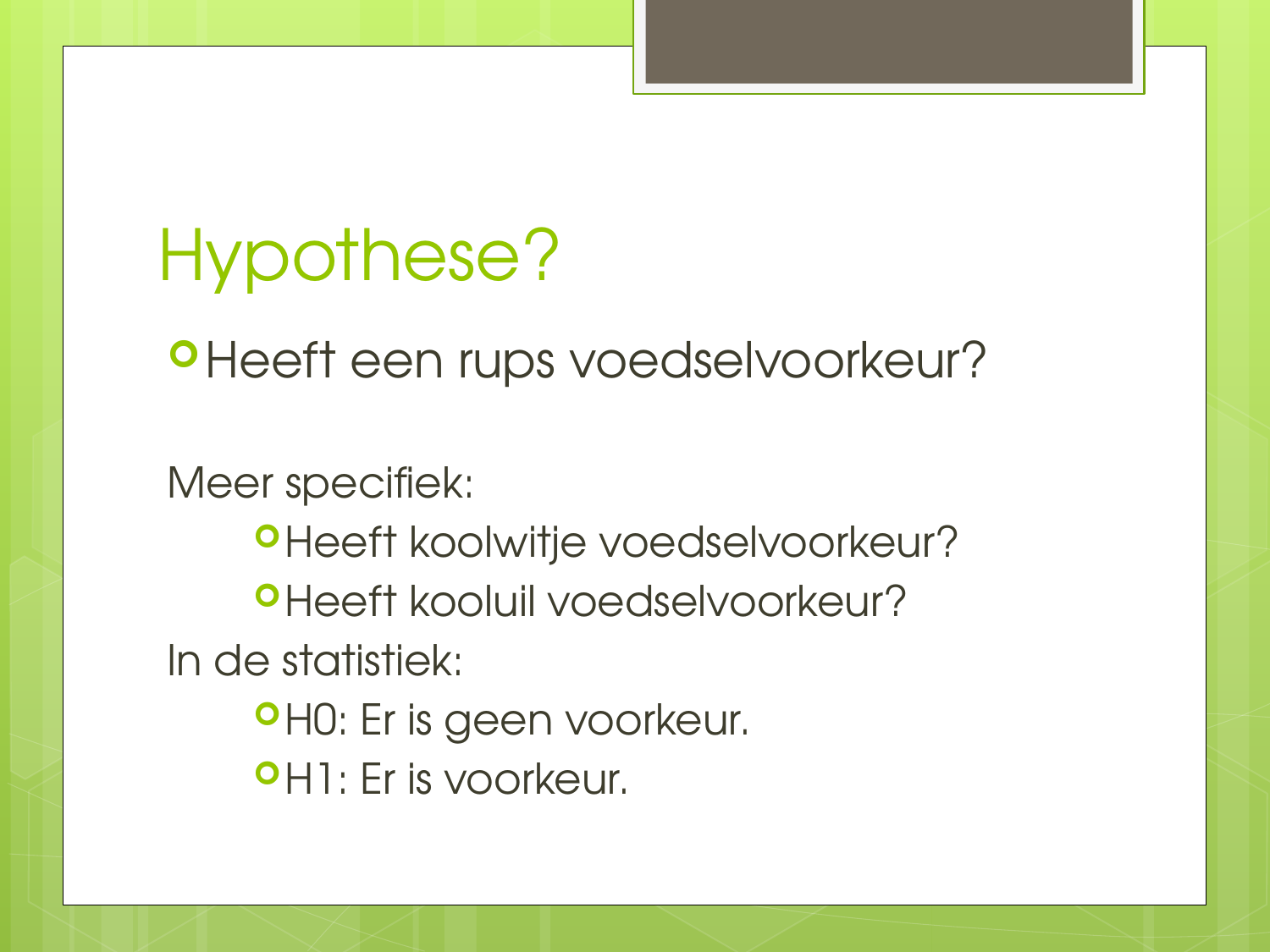

# Hypothese?
Heeft een rups voedselvoorkeur?

Meer specifiek:
Heeft koolwitje voedselvoorkeur?
Heeft kooluil voedselvoorkeur?
In de statistiek:
H0: Er is geen voorkeur.
H1: Er is voorkeur.